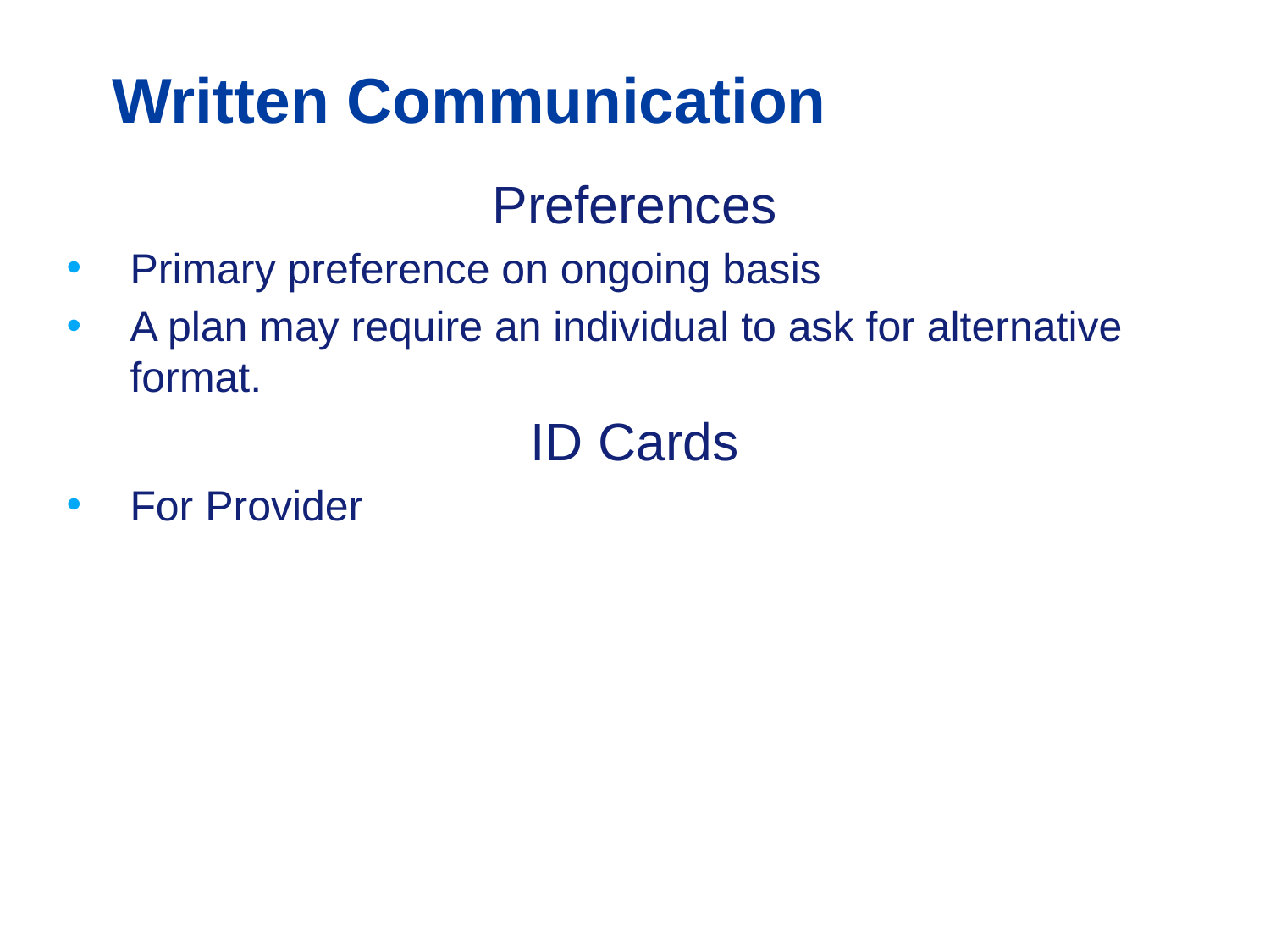

# Written Communication
Preferences
Primary preference on ongoing basis
A plan may require an individual to ask for alternative format.
ID Cards
For Provider

26